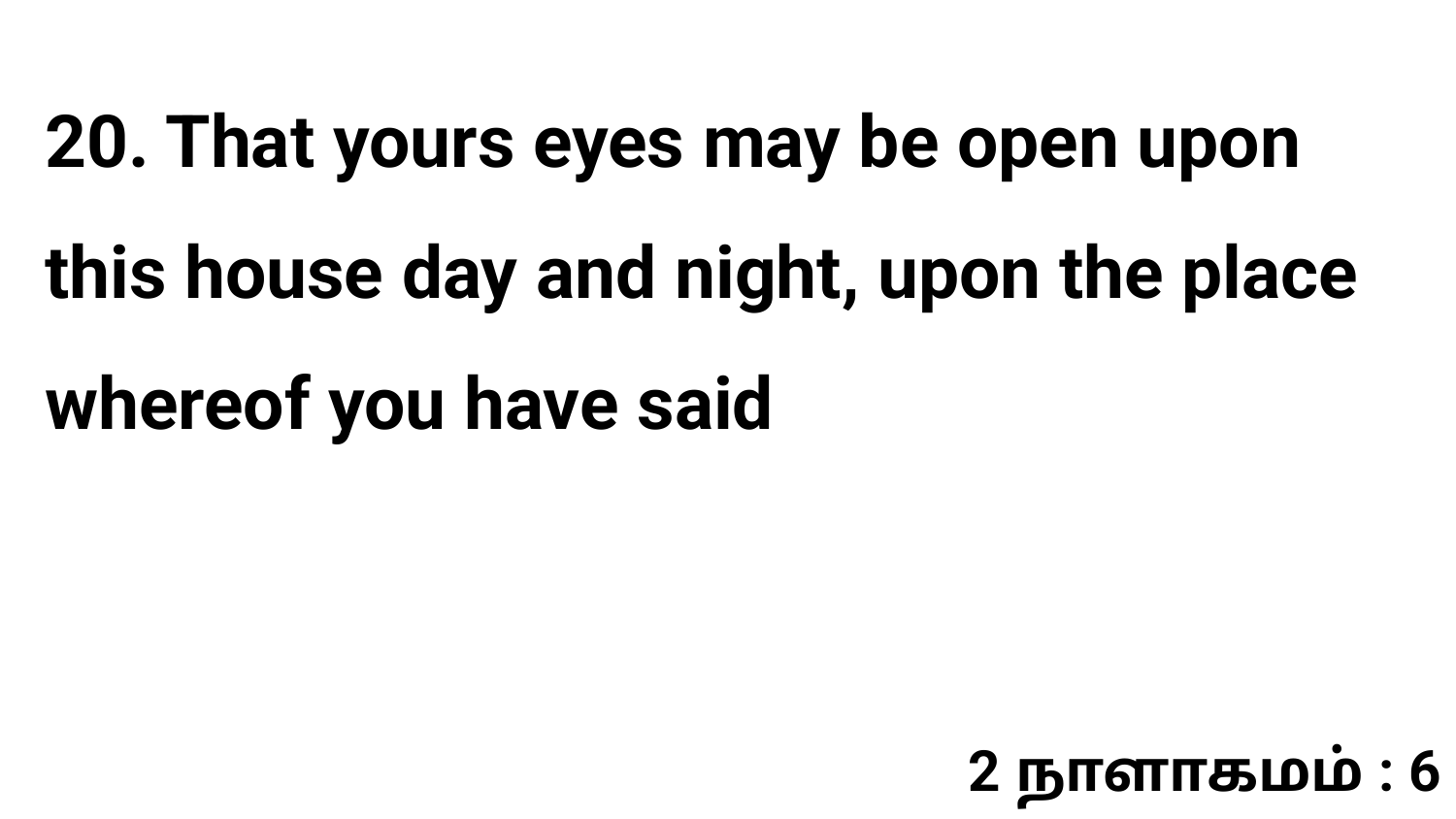

20. That yours eyes may be open upon this house day and night, upon the place whereof you have said
2 நாளாகமம் : 6